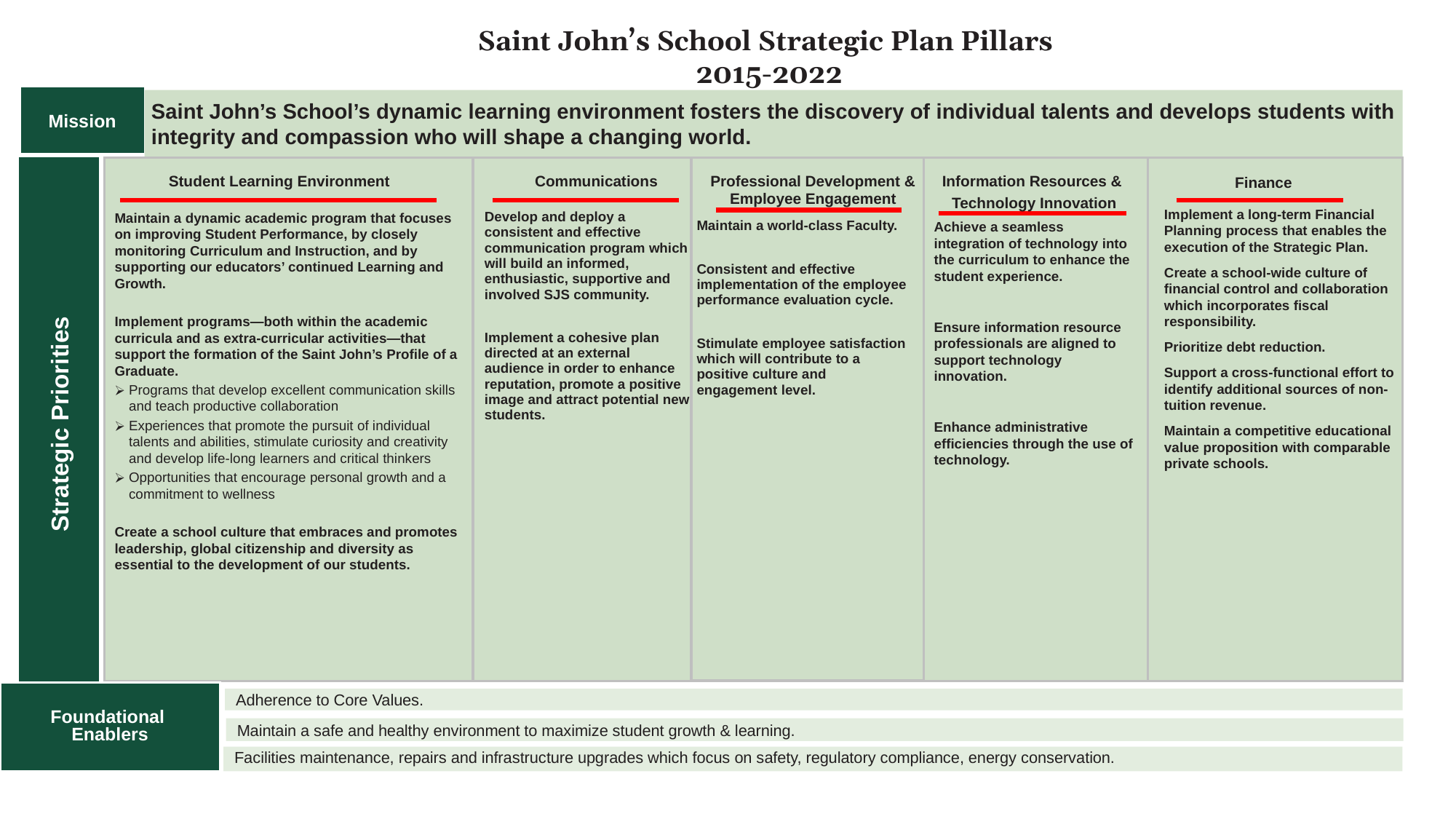

Saint John’s School Strategic Plan Pillars
2015-2022
Mission
Saint John’s School’s dynamic learning environment fosters the discovery of individual talents and develops students with integrity and compassion who will shape a changing world.

Information Resources &
Technology Innovation
Finance
Student Learning Environment
Communications
Professional Development & Employee Engagement
Implement a long-term Financial Planning process that enables the execution of the Strategic Plan.
Create a school-wide culture of financial control and collaboration which incorporates fiscal responsibility.
Prioritize debt reduction.
Support a cross-functional effort to identify additional sources of non-tuition revenue.
Maintain a competitive educational value proposition with comparable private schools.

Maintain a dynamic academic program that focuses on improving Student Performance, by closely monitoring Curriculum and Instruction, and by supporting our educators’ continued Learning and Growth.

Implement programs—both within the academic curricula and as extra-curricular activities—that support the formation of the Saint John’s Profile of a Graduate.
Programs that develop excellent communication skills and teach productive collaboration
Experiences that promote the pursuit of individual talents and abilities, stimulate curiosity and creativity and develop life-long learners and critical thinkers
Opportunities that encourage personal growth and a commitment to wellness

Create a school culture that embraces and promotes leadership, global citizenship and diversity as essential to the development of our students.

Develop and deploy a consistent and effective communication program which will build an informed, enthusiastic, supportive and involved SJS community.

Implement a cohesive plan directed at an external audience in order to enhance reputation, promote a positive image and attract potential new students.

Maintain a world-class Faculty.

Consistent and effective implementation of the employee performance evaluation cycle.

Stimulate employee satisfaction which will contribute to a positive culture and engagement level.

Achieve a seamless integration of technology into the curriculum to enhance the student experience.

Ensure information resource professionals are aligned to support technology innovation.

Enhance administrative efficiencies through the use of technology.

Strategic Priorities
Foundational
Enablers
Adherence to Core Values.
Maintain a safe and healthy environment to maximize student growth & learning.​
Facilities maintenance, repairs and infrastructure upgrades which focus on safety, regulatory compliance, energy conservation.